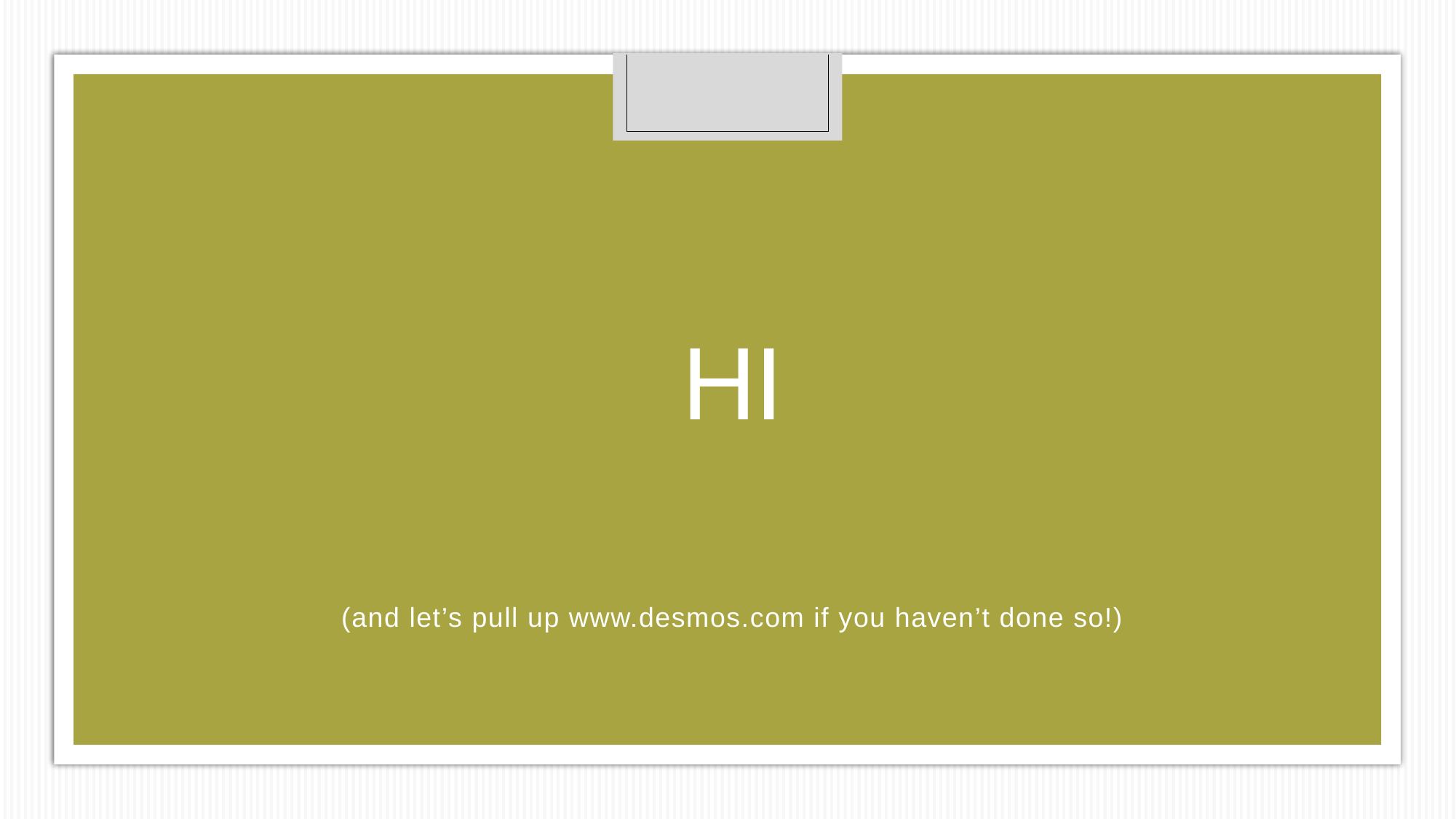

# Hi
(and let’s pull up www.desmos.com if you haven’t done so!)